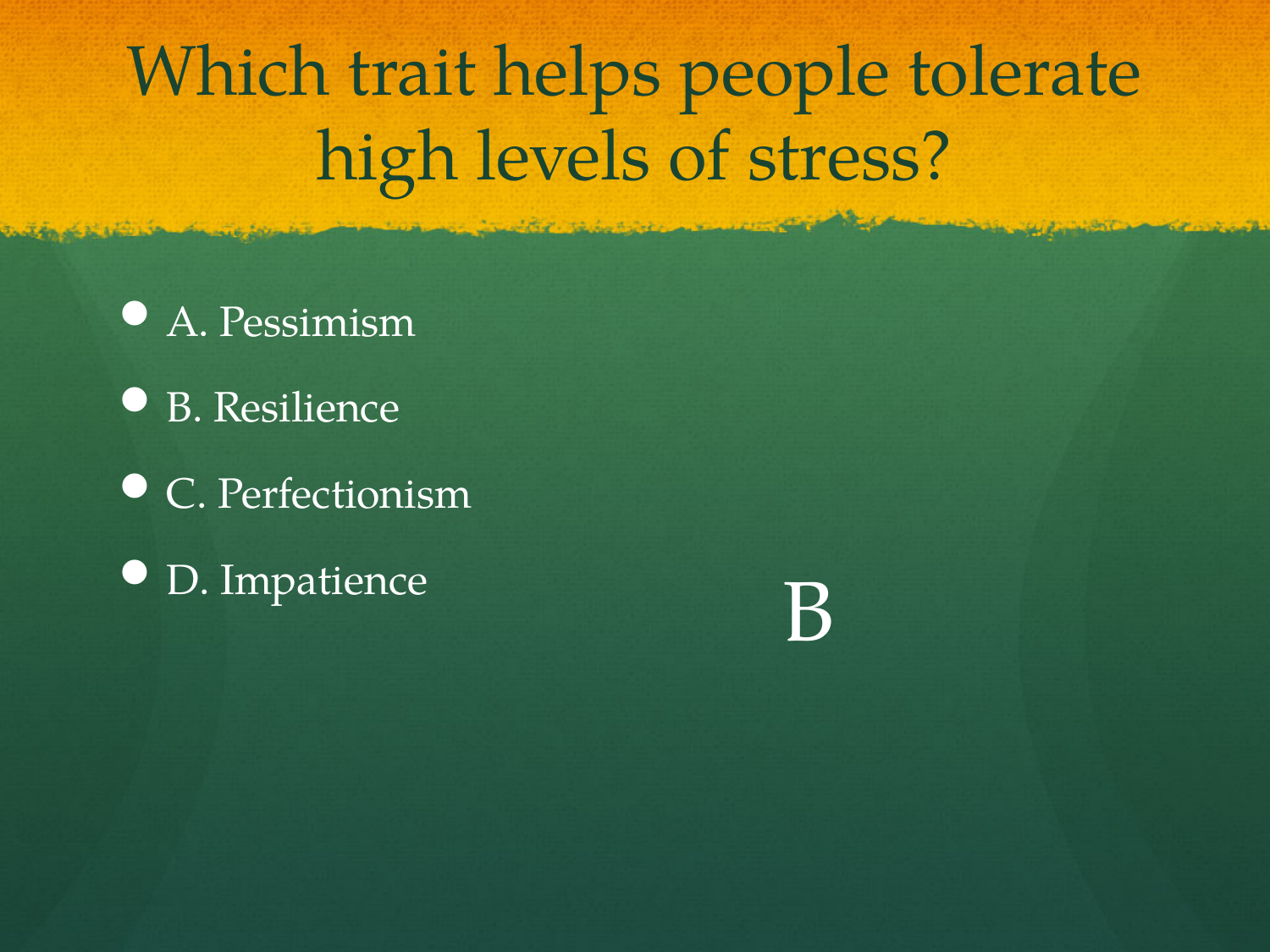

# Which trait helps people tolerate high levels of stress?
A. Pessimism
B. Resilience
C. Perfectionism
D. Impatience
B